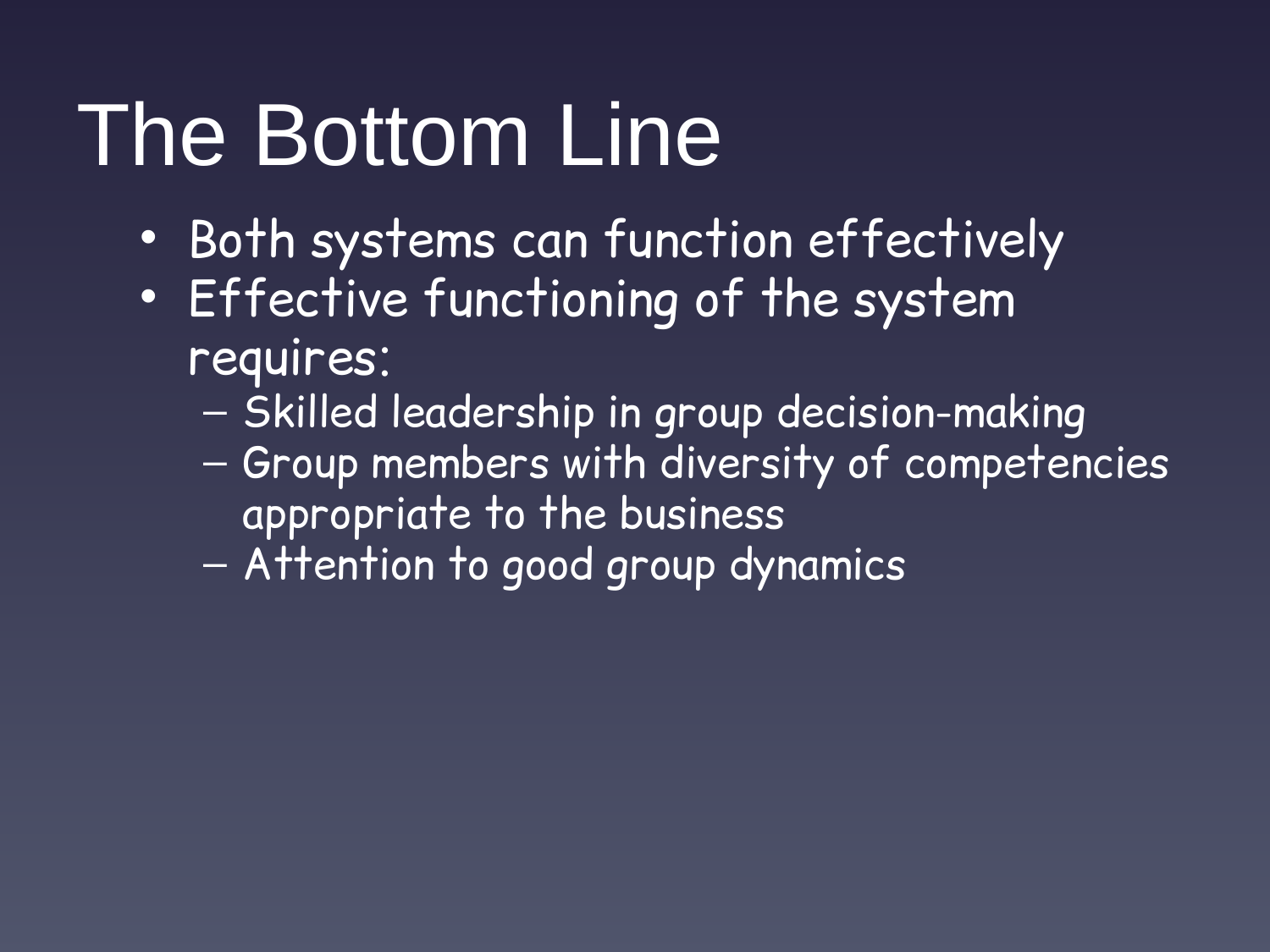

# The Bottom Line
Both systems can function effectively
Effective functioning of the system requires:
Skilled leadership in group decision-making
Group members with diversity of competencies appropriate to the business
Attention to good group dynamics